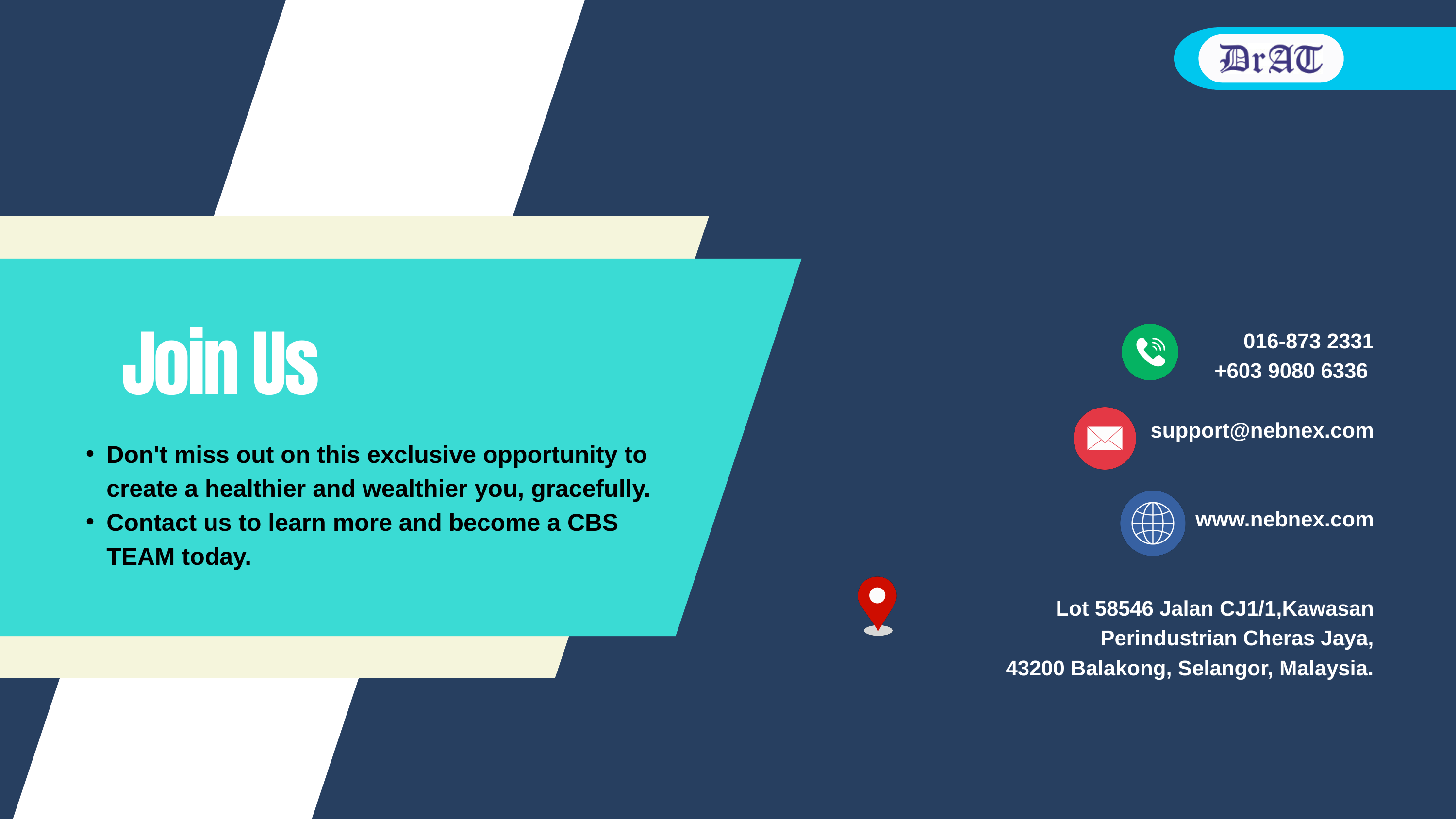

016-873 2331
+603 9080 6336

support@nebnex.com

www.nebnex.com

Lot 58546 Jalan CJ1/1,Kawasan Perindustrian Cheras Jaya,
43200 Balakong, Selangor, Malaysia.

Join Us

Don't miss out on this exclusive opportunity to create a healthier and wealthier you, gracefully.
Contact us to learn more and become a CBS TEAM today.